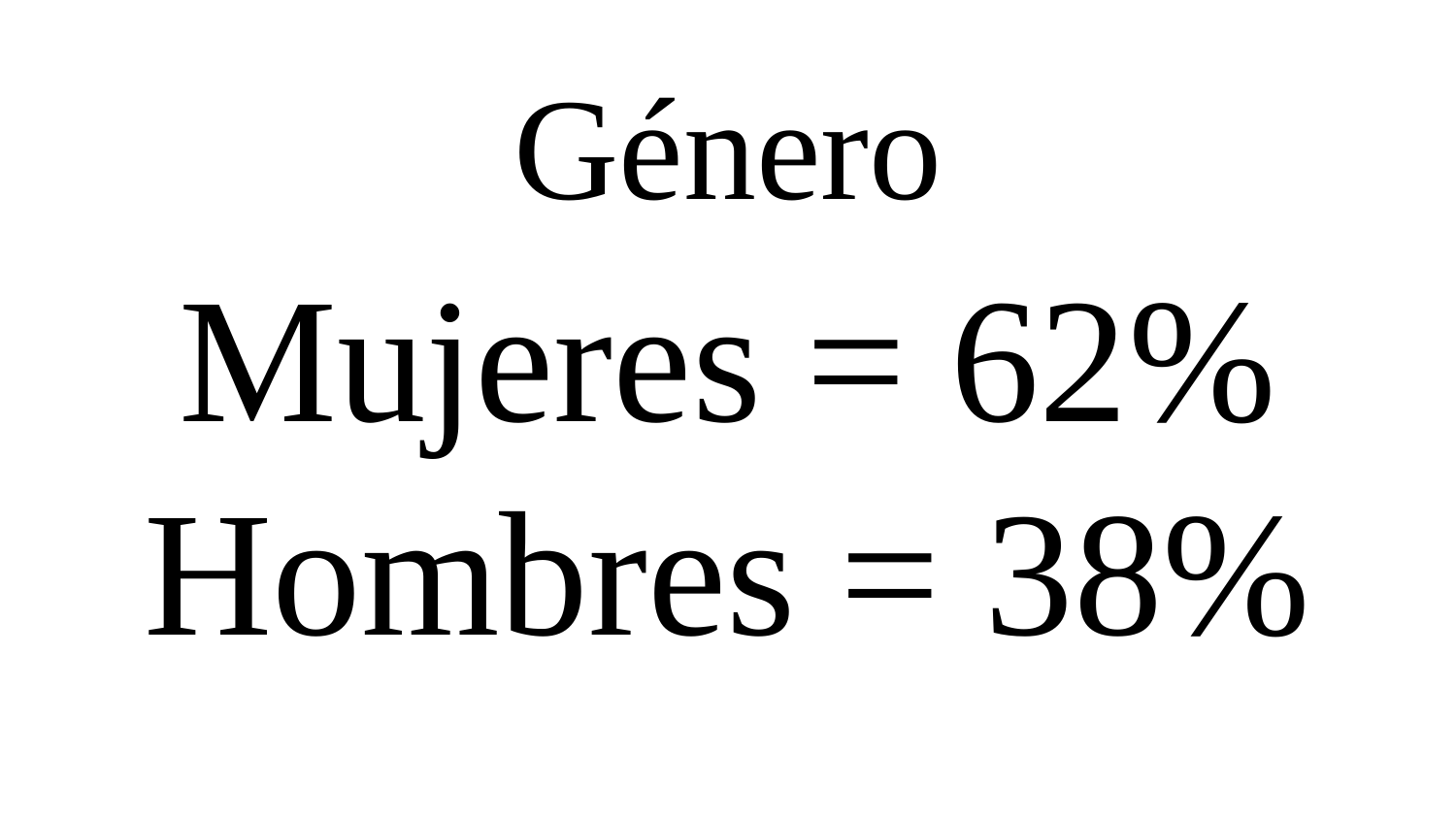

Género
Mujeres = 62%
Hombres = 38%